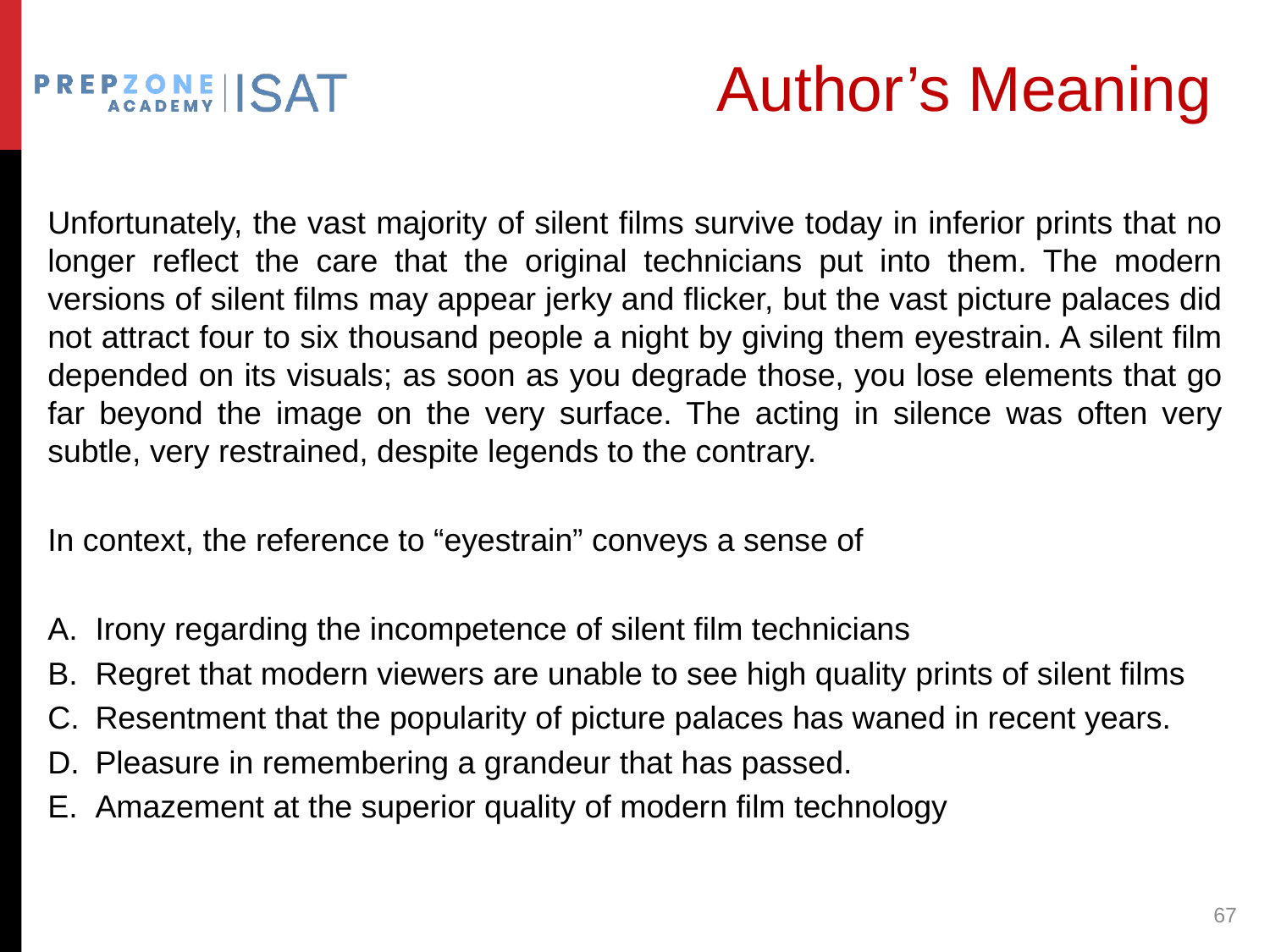

# Author’s Meaning
Unfortunately, the vast majority of silent films survive today in inferior prints that no longer reflect the care that the original technicians put into them. The modern versions of silent films may appear jerky and flicker, but the vast picture palaces did not attract four to six thousand people a night by giving them eyestrain. A silent film depended on its visuals; as soon as you degrade those, you lose elements that go far beyond the image on the very surface. The acting in silence was often very subtle, very restrained, despite legends to the contrary.

In context, the reference to “eyestrain” conveys a sense of

Irony regarding the incompetence of silent film technicians
Regret that modern viewers are unable to see high quality prints of silent films
Resentment that the popularity of picture palaces has waned in recent years.
Pleasure in remembering a grandeur that has passed.
Amazement at the superior quality of modern film technology
67